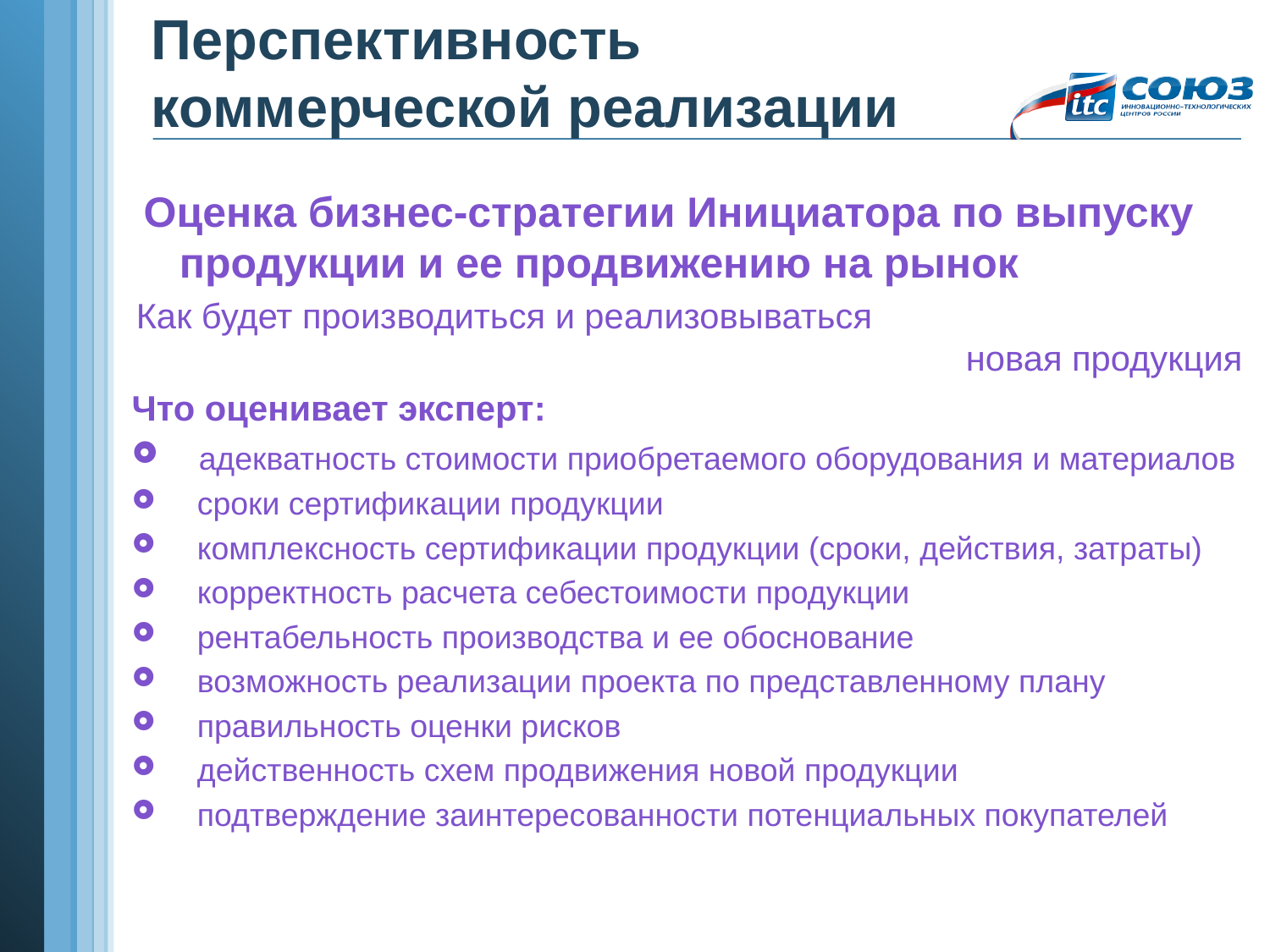

# Перспективность коммерческой реализации
 Оценка бизнес-стратегии Инициатора по выпуску продукции и ее продвижению на рынок
Как будет производиться и реализовываться                                        новая продукция
Что оценивает эксперт:
  адекватность стоимости приобретаемого оборудования и материалов
  сроки сертификации продукции
  комплексность сертификации продукции (сроки, действия, затраты)
  корректность расчета себестоимости продукции
  рентабельность производства и ее обоснование
  возможность реализации проекта по представленному плану
  правильность оценки рисков
  действенность схем продвижения новой продукции
  подтверждение заинтересованности потенциальных покупателей